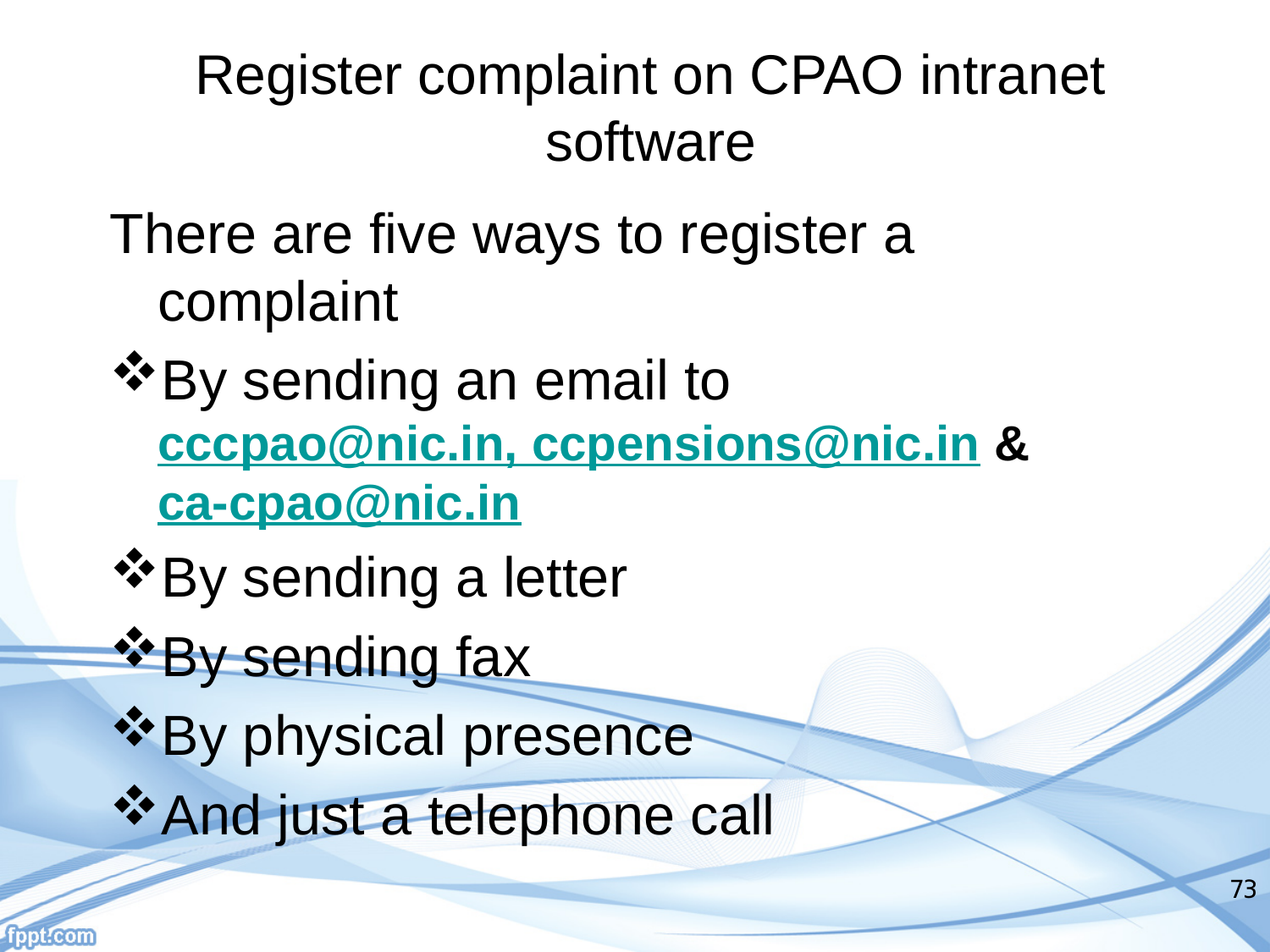

# Register complaint on CPAO intranet software
There are five ways to register a complaint
By sending an email to cccpao@nic.in, ccpensions@nic.in & ca-cpao@nic.in
By sending a letter
By sending fax
By physical presence
And just a telephone call

73